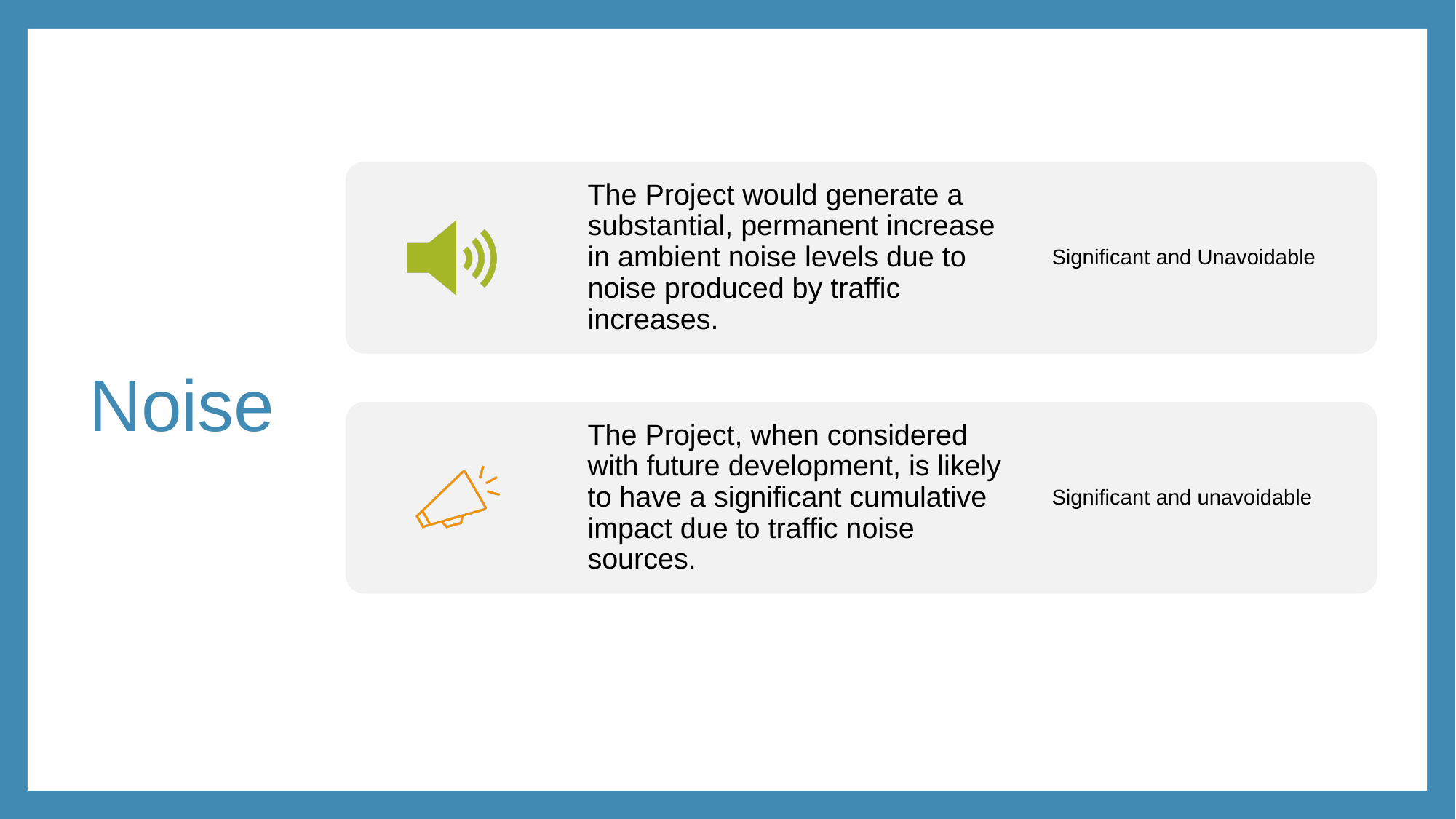

The Project would generate a substantial, permanent increase in ambient noise levels due to noise produced by traffic increases.
Significant and Unavoidable
The Project, when considered with future development, is likely to have a significant cumulative impact due to traffic noise sources.
Significant and unavoidable
# Noise